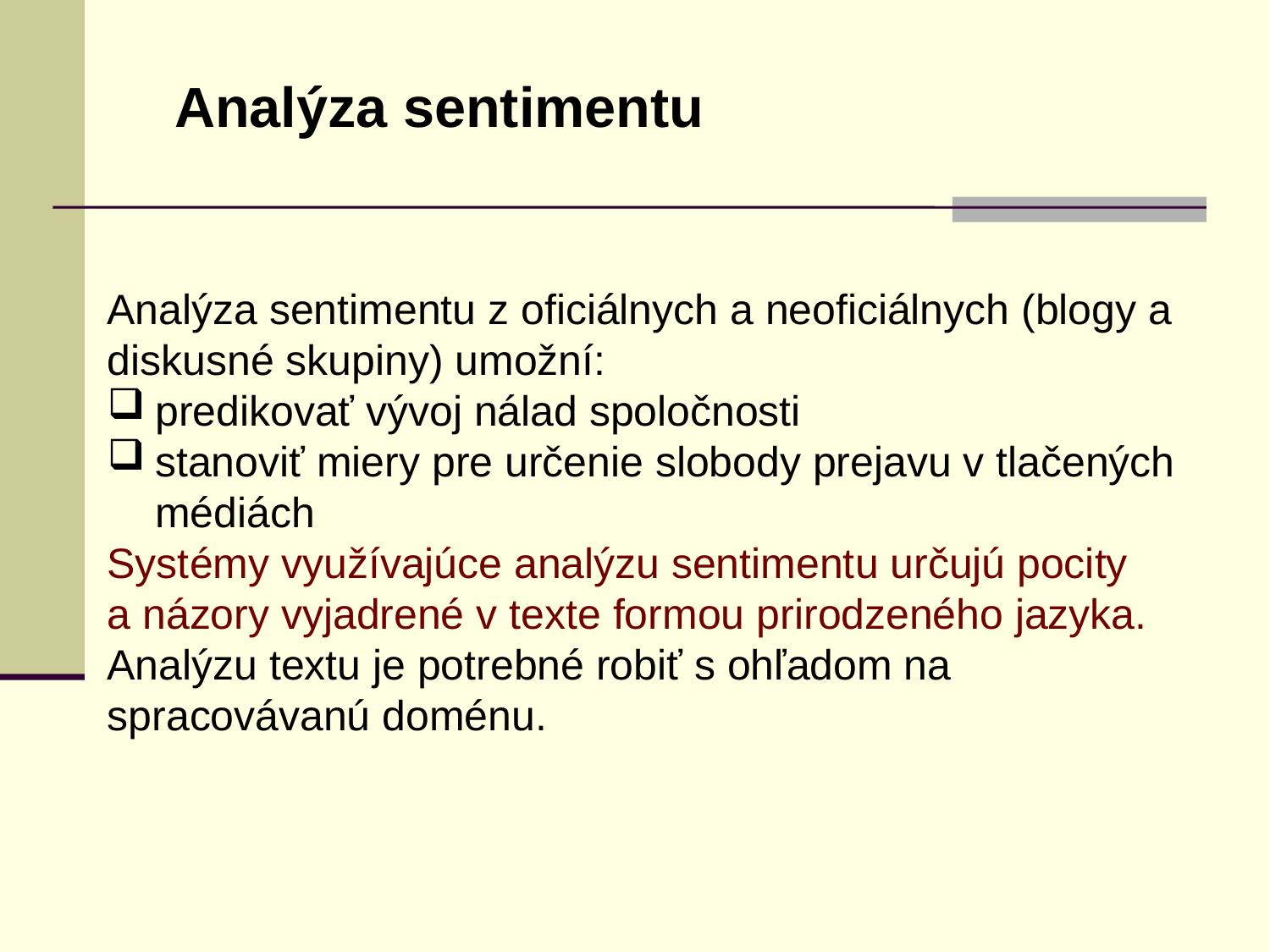

Analýza sentimentu
Analýza sentimentu z oficiálnych a neoficiálnych (blogy a
diskusné skupiny) umožní:
predikovať vývoj nálad spoločnosti
stanoviť miery pre určenie slobody prejavu v tlačených médiách
Systémy využívajúce analýzu sentimentu určujú pocity
a názory vyjadrené v texte formou prirodzeného jazyka.
Analýzu textu je potrebné robiť s ohľadom na
spracovávanú doménu.